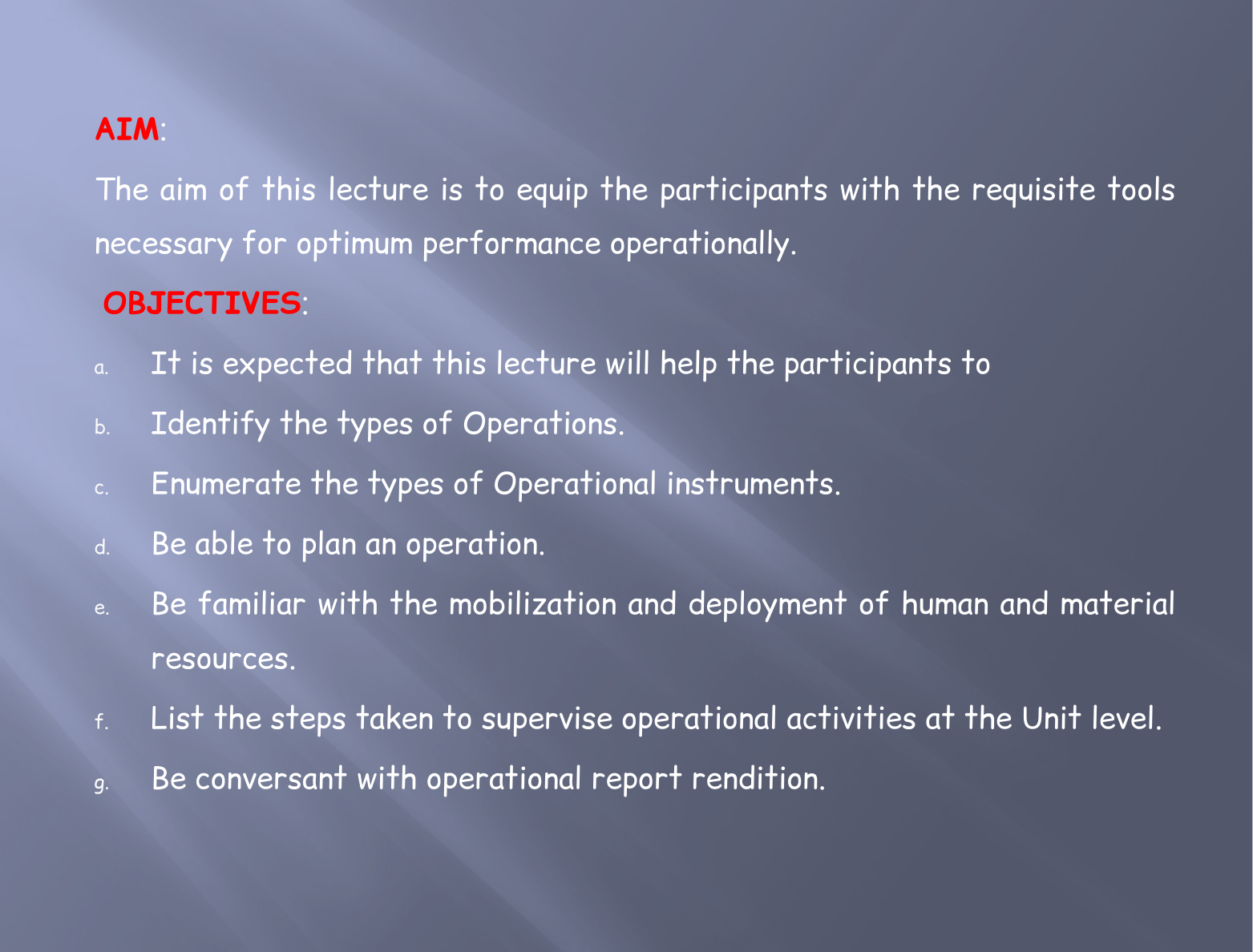

AIM:
The aim of this lecture is to equip the participants with the requisite tools necessary for optimum performance operationally.
 OBJECTIVES:
It is expected that this lecture will help the participants to
Identify the types of Operations.
Enumerate the types of Operational instruments.
Be able to plan an operation.
Be familiar with the mobilization and deployment of human and material resources.
List the steps taken to supervise operational activities at the Unit level.
Be conversant with operational report rendition.